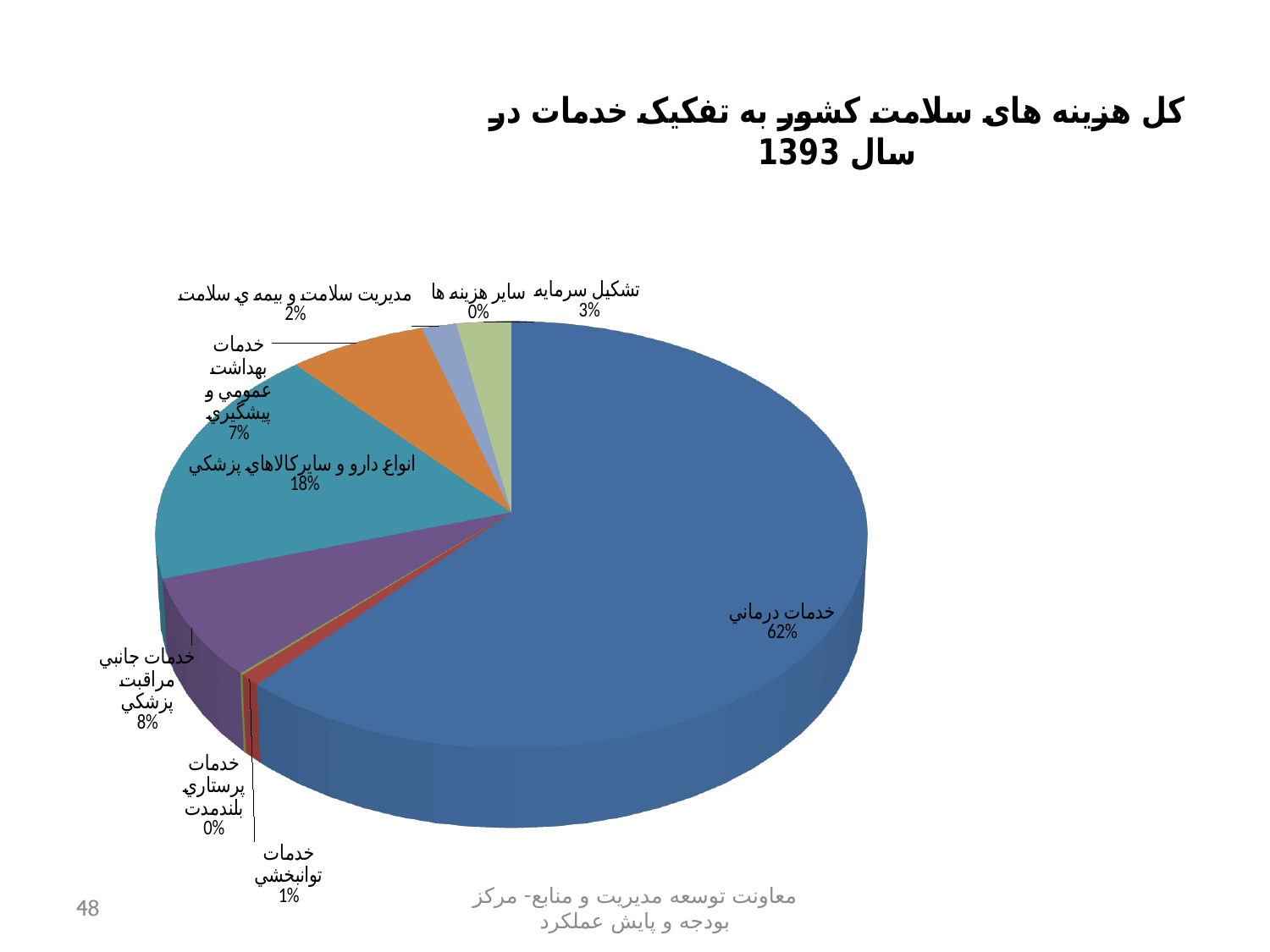

[unsupported chart]

48
معاونت توسعه مدیریت و منابع- مرکز بودجه و پایش عملکرد